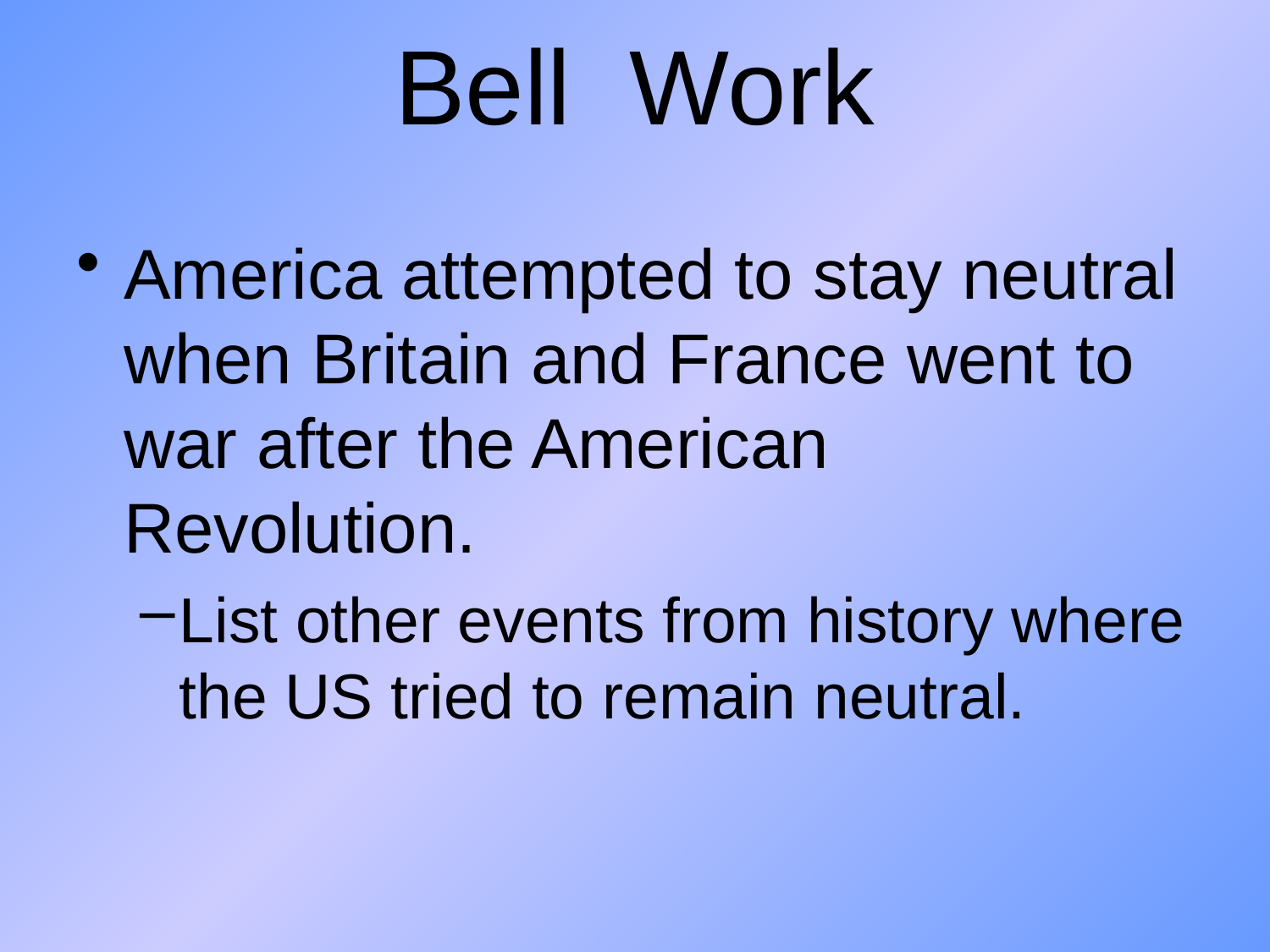

# Bell  Work
America attempted to stay neutral when Britain and France went to war after the American Revolution.
List other events from history where the US tried to remain neutral.